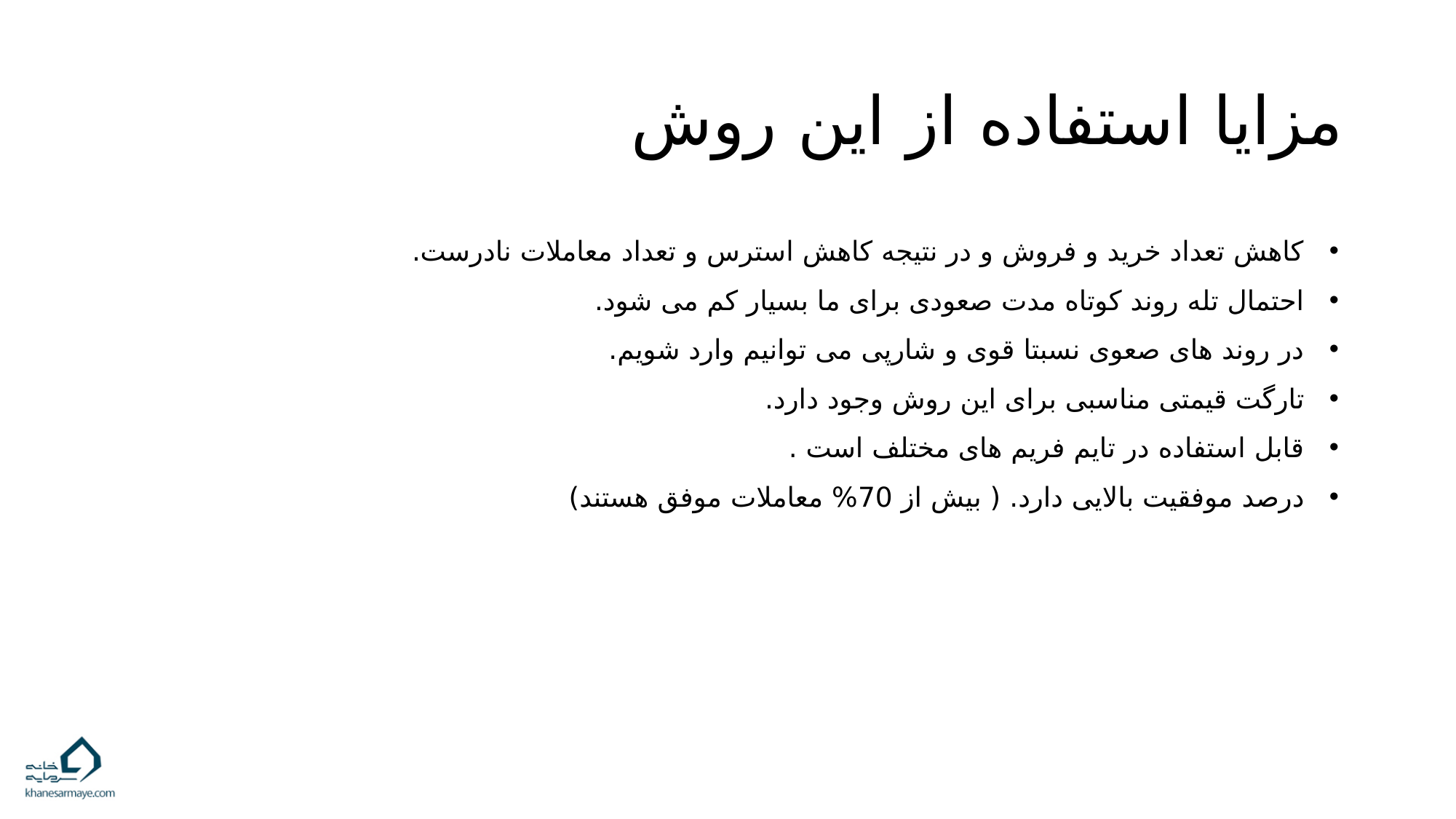

# مزایا استفاده از این روش
کاهش تعداد خرید و فروش و در نتیجه کاهش استرس و تعداد معاملات نادرست.
احتمال تله روند کوتاه مدت صعودی برای ما بسیار کم می شود.
در روند های صعوی نسبتا قوی و شارپی می توانیم وارد شویم.
تارگت قیمتی مناسبی برای این روش وجود دارد.
قابل استفاده در تایم فریم های مختلف است .
درصد موفقیت بالایی دارد. ( بیش از 70% معاملات موفق هستند)